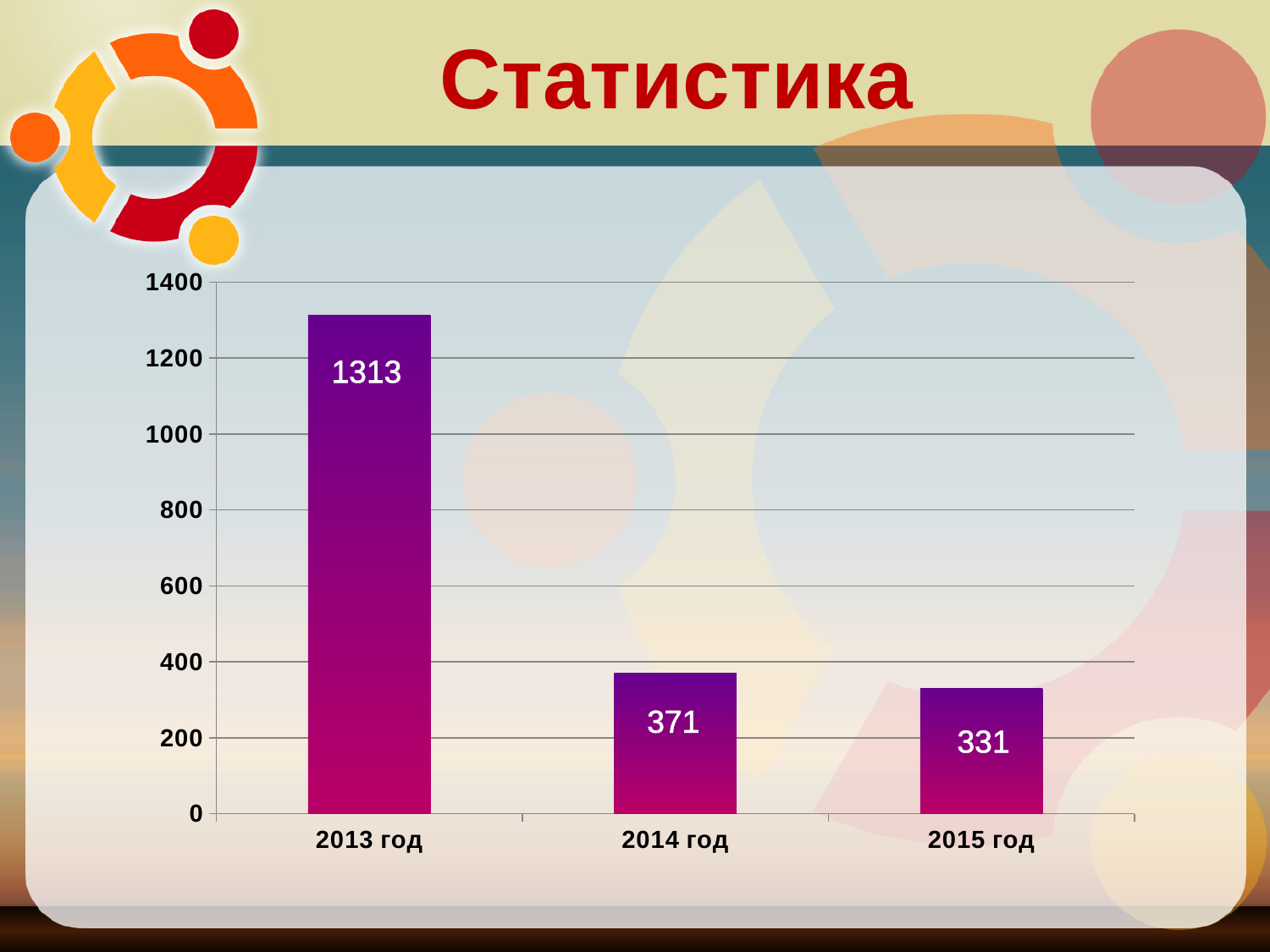

Статистика

### Chart

| Category |  |
|---|---|
| 2013 год | 1313.0 |
| 2014 год | 371.0 |
| 2015 год | 331.0 |
1313
371
331